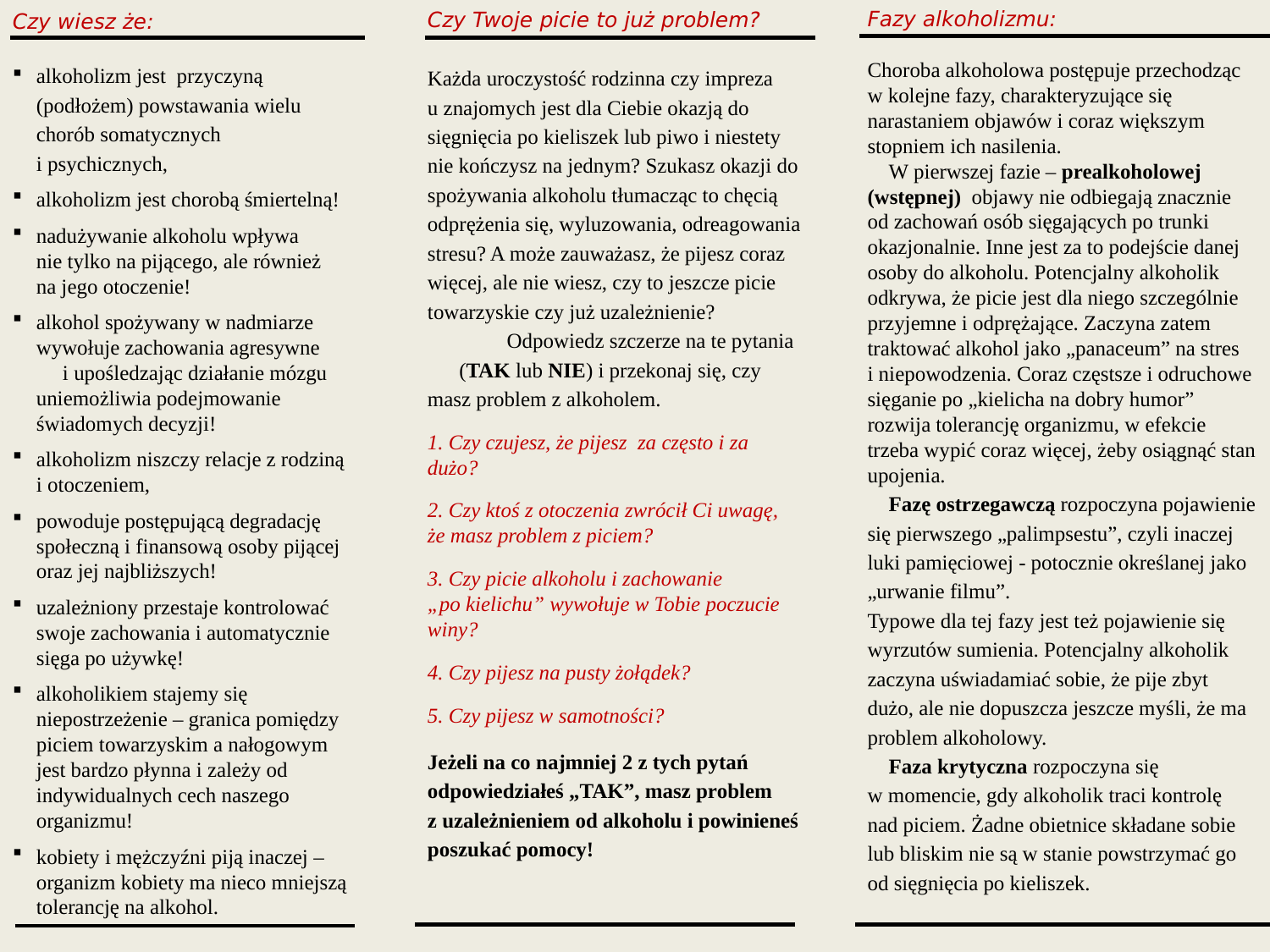

Czy Twoje picie to już problem?

Każda uroczystość rodzinna czy impreza     u znajomych jest dla Ciebie okazją do sięgnięcia po kieliszek lub piwo i niestety nie kończysz na jednym? Szukasz okazji do spożywania alkoholu tłumacząc to chęcią odprężenia się, wyluzowania, odreagowania stresu? A może zauważasz, że pijesz coraz więcej, ale nie wiesz, czy to jeszcze picie towarzyskie czy już uzależnienie?                                Odpowiedz szczerze na te pytania        (TAK lub NIE) i przekonaj się, czy masz problem z alkoholem.
1. Czy czujesz, że pijesz  za często i za  dużo?
2. Czy ktoś z otoczenia zwrócił Ci uwagę,    że masz problem z piciem?
3. Czy picie alkoholu i zachowanie          „po kielichu” wywołuje w Tobie poczucie winy?
4. Czy pijesz na pusty żołądek?
5. Czy pijesz w samotności?
Jeżeli na co najmniej 2 z tych pytań odpowiedziałeś „TAK”, masz problem     z uzależnieniem od alkoholu i powinieneś poszukać pomocy!

Fazy alkoholizmu:

Choroba alkoholowa postępuje przechodząc w kolejne fazy, charakteryzujące się narastaniem objawów i coraz większym stopniem ich nasilenia.
    W pierwszej fazie – prealkoholowej (wstępnej)  objawy nie odbiegają znacznie od zachowań osób sięgających po trunki okazjonalnie. Inne jest za to podejście danej osoby do alkoholu. Potencjalny alkoholik odkrywa, że picie jest dla niego szczególnie przyjemne i odprężające. Zaczyna zatem traktować alkohol jako „panaceum” na stres    i niepowodzenia. Coraz częstsze i odruchowe sięganie po „kielicha na dobry humor” rozwija tolerancję organizmu, w efekcie trzeba wypić coraz więcej, żeby osiągnąć stan upojenia.
    Fazę ostrzegawczą rozpoczyna pojawienie się pierwszego „palimpsestu”, czyli inaczej luki pamięciowej - potocznie określanej jako „urwanie filmu”.
Typowe dla tej fazy jest też pojawienie się wyrzutów sumienia. Potencjalny alkoholik zaczyna uświadamiać sobie, że pije zbyt dużo, ale nie dopuszcza jeszcze myśli, że ma problem alkoholowy.
    Faza krytyczna rozpoczyna się                 w momencie, gdy alkoholik traci kontrolę nad piciem. Żadne obietnice składane sobie lub bliskim nie są w stanie powstrzymać go od sięgnięcia po kieliszek.

Czy wiesz że:

alkoholizm jest  przyczyną (podłożem) powstawania wielu chorób somatycznych                           i psychicznych,
alkoholizm jest chorobą śmiertelną!
nadużywanie alkoholu wpływa         nie tylko na pijącego, ale również      na jego otoczenie!
alkohol spożywany w nadmiarze  wywołuje zachowania agresywne              i upośledzając działanie mózgu   uniemożliwia podejmowanie świadomych decyzji!
alkoholizm niszczy relacje z rodziną   i otoczeniem,
powoduje postępującą degradację społeczną i finansową osoby pijącej oraz jej najbliższych!
uzależniony przestaje kontrolować swoje zachowania i automatycznie sięga po używkę!
alkoholikiem stajemy się niepostrzeżenie – granica pomiędzy piciem towarzyskim a nałogowym jest bardzo płynna i zależy od indywidualnych cech naszego organizmu!
kobiety i mężczyźni piją inaczej – organizm kobiety ma nieco mniejszą tolerancję na alkohol.